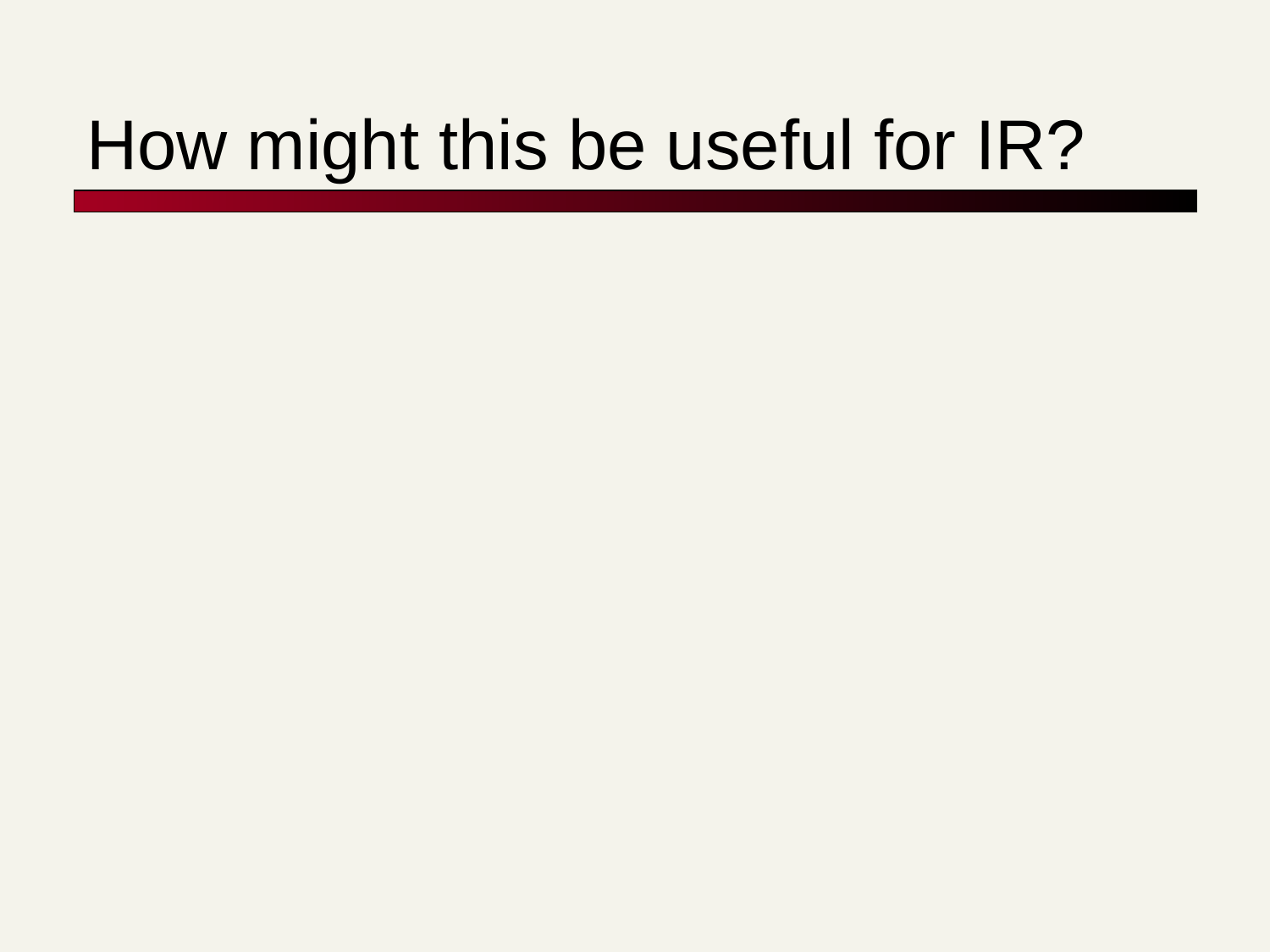

# How might this be useful for IR?